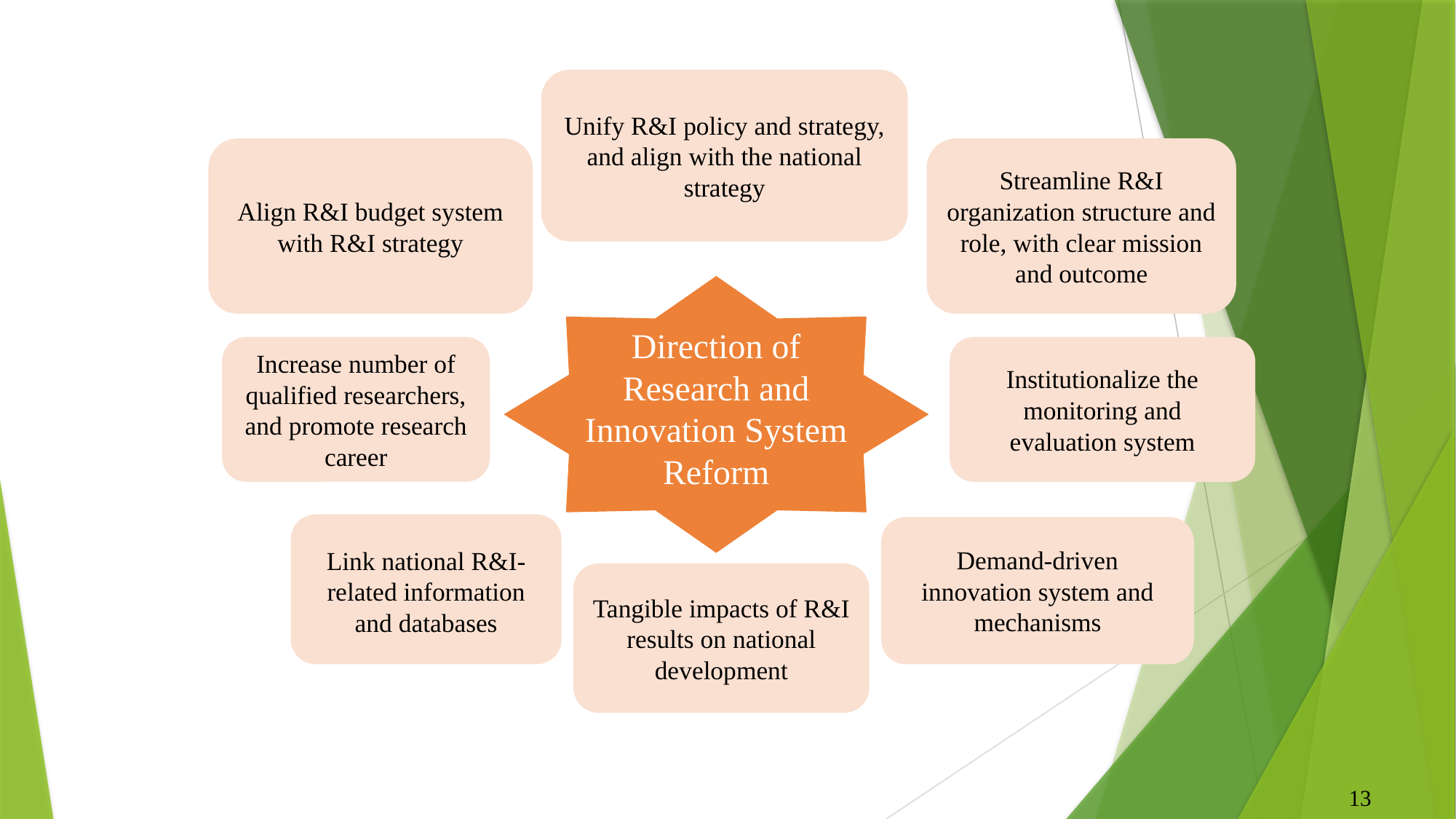

Unify R&I policy and strategy, and align with the national strategy
Align R&I budget system with R&I strategy
Streamline R&I organization structure and role, with clear mission and outcome
Direction of Research and Innovation System Reform
Increase number of qualified researchers, and promote research career

Institutionalize the monitoring and evaluation system

Link national R&I-related information and databases

Demand-driven innovation system and mechanisms

Tangible impacts of R&I results on national development

13